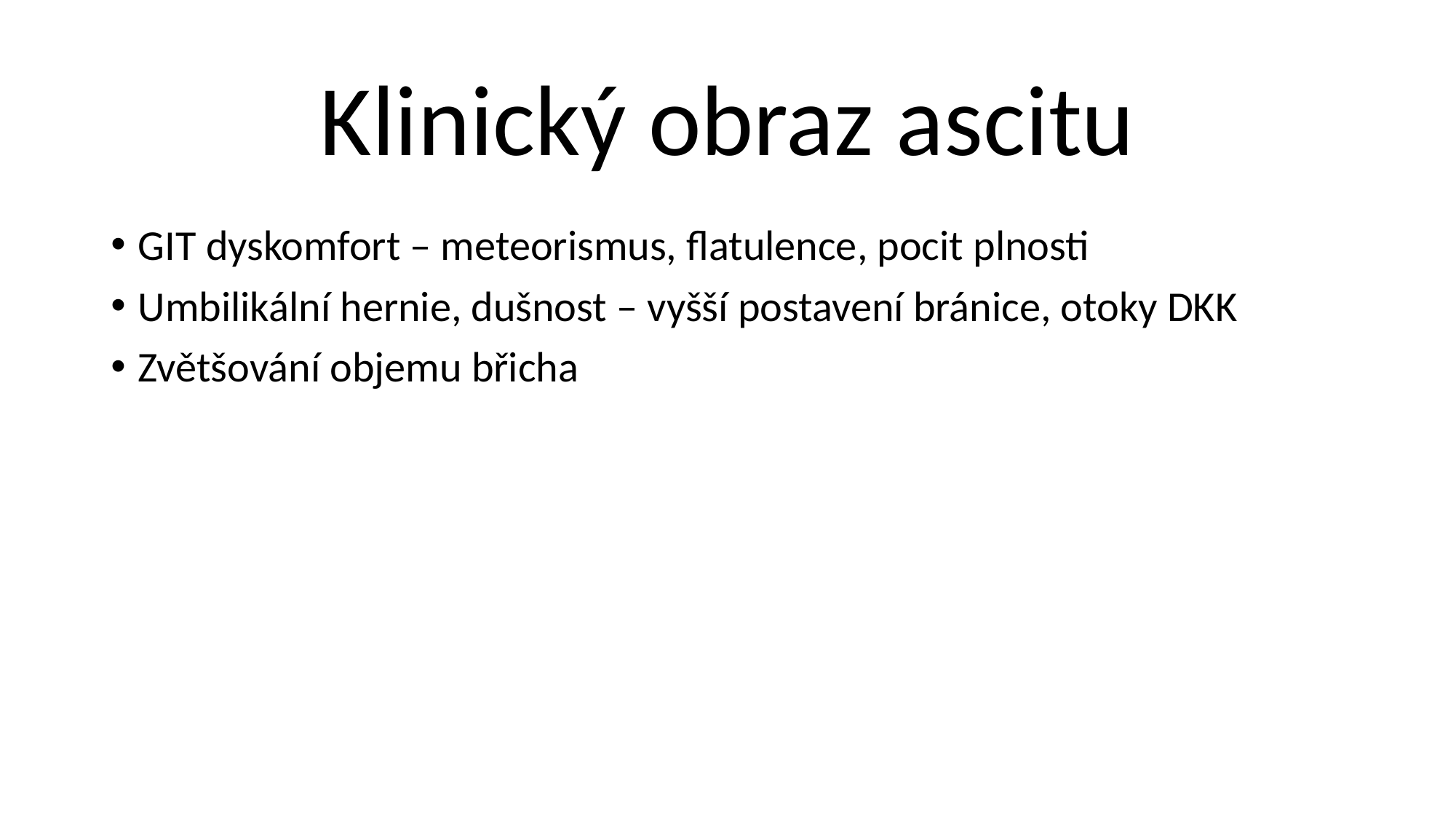

# Klinický obraz ascitu
GIT dyskomfort – meteorismus, flatulence, pocit plnosti
Umbilikální hernie, dušnost – vyšší postavení bránice, otoky DKK
Zvětšování objemu břicha